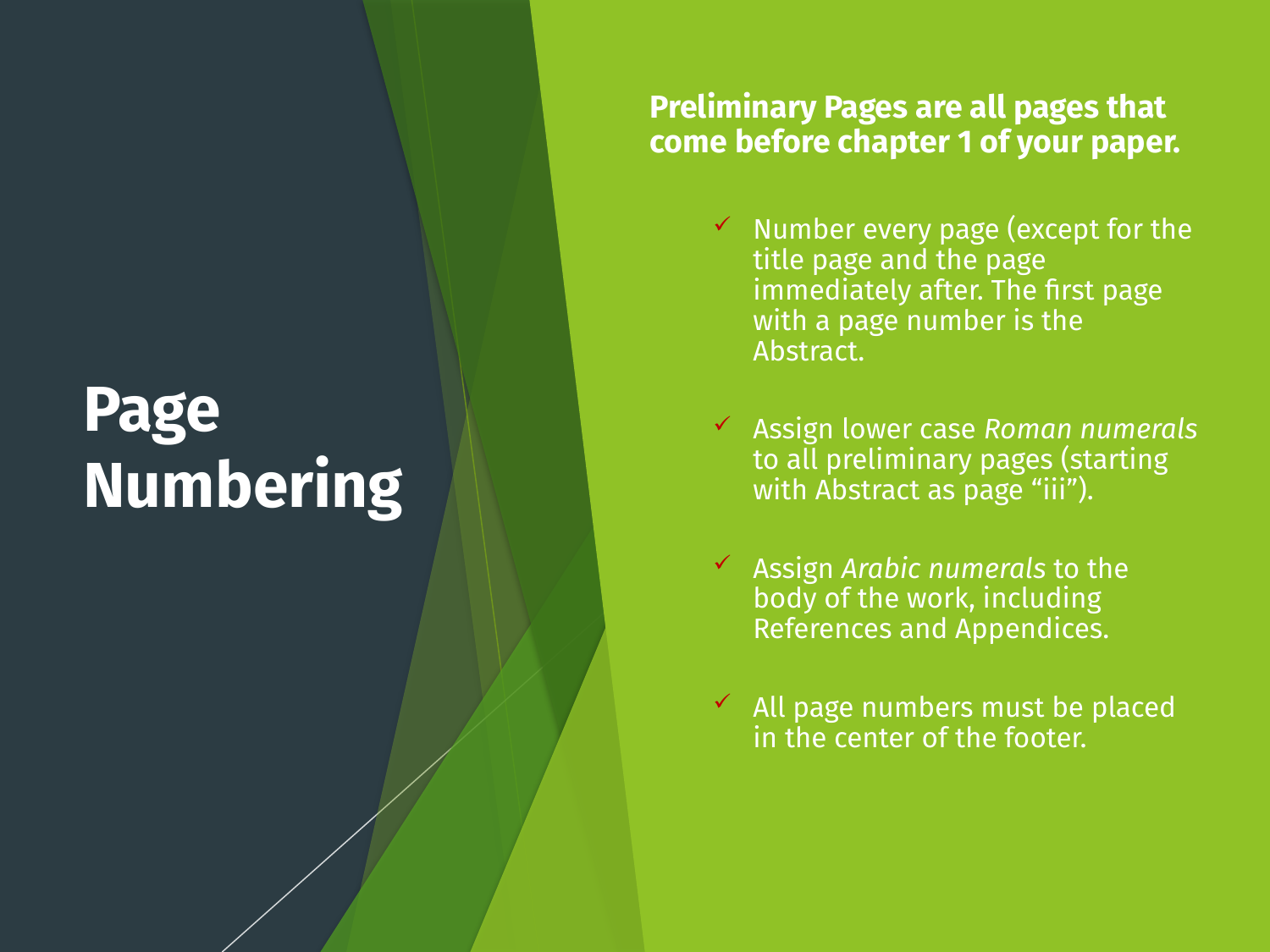

# Page Numbering
Preliminary Pages are all pages that come before chapter 1 of your paper.
Number every page (except for the title page and the page immediately after. The first page with a page number is the Abstract.
Assign lower case Roman numerals to all preliminary pages (starting with Abstract as page “iii”).
Assign Arabic numerals to the body of the work, including References and Appendices.
All page numbers must be placed in the center of the footer.